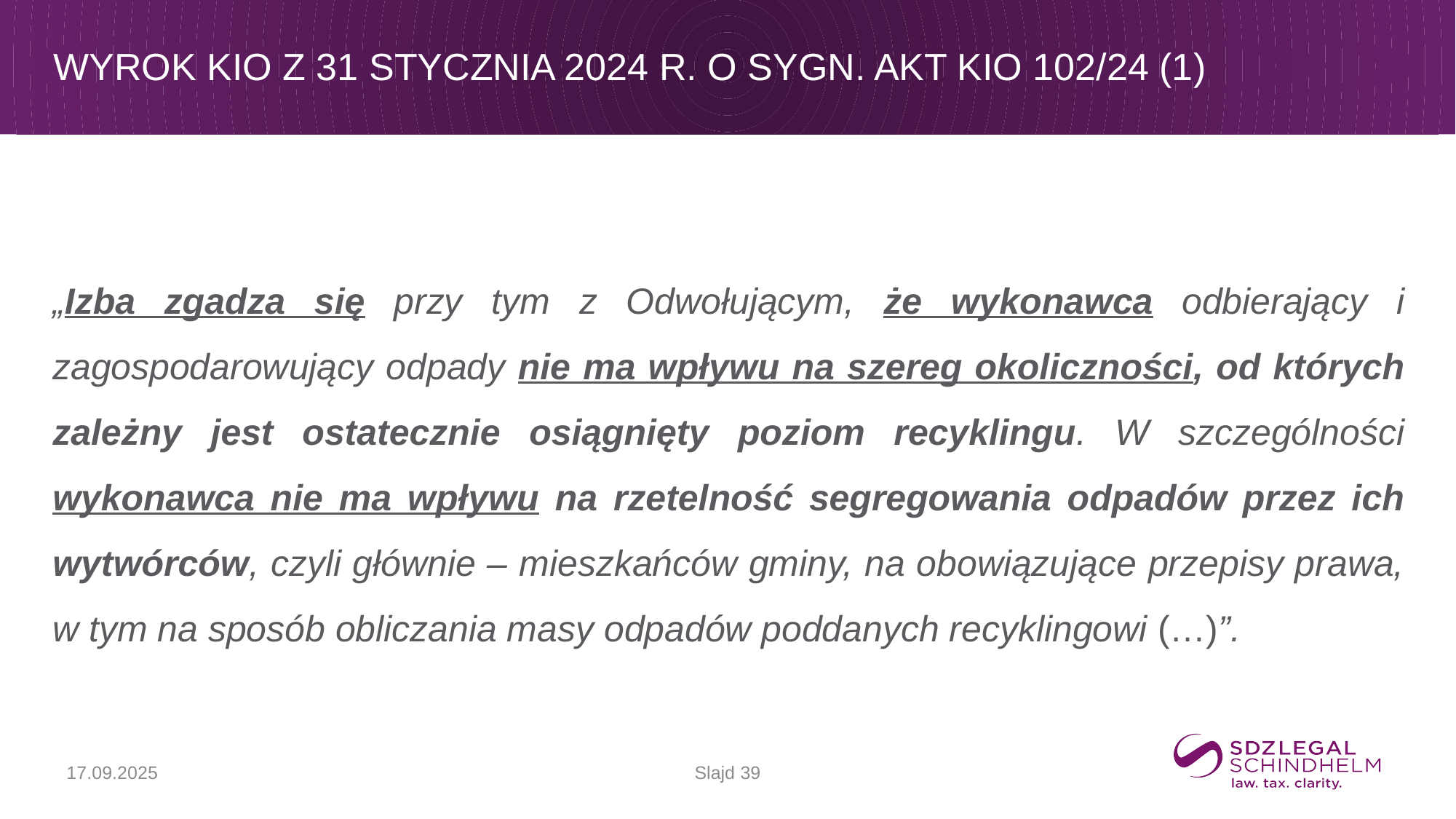

# Wyrok KIO z 31 stycznia 2024 r. o sygn. akt KIO 102/24 (1)

„Izba zgadza się przy tym z Odwołującym, że wykonawca odbierający i zagospodarowujący odpady nie ma wpływu na szereg okoliczności, od których zależny jest ostatecznie osiągnięty poziom recyklingu. W szczególności wykonawca nie ma wpływu na rzetelność segregowania odpadów przez ich wytwórców, czyli głównie – mieszkańców gminy, na obowiązujące przepisy prawa, w tym na sposób obliczania masy odpadów poddanych recyklingowi (…)”.
Slajd 39
17.09.2025